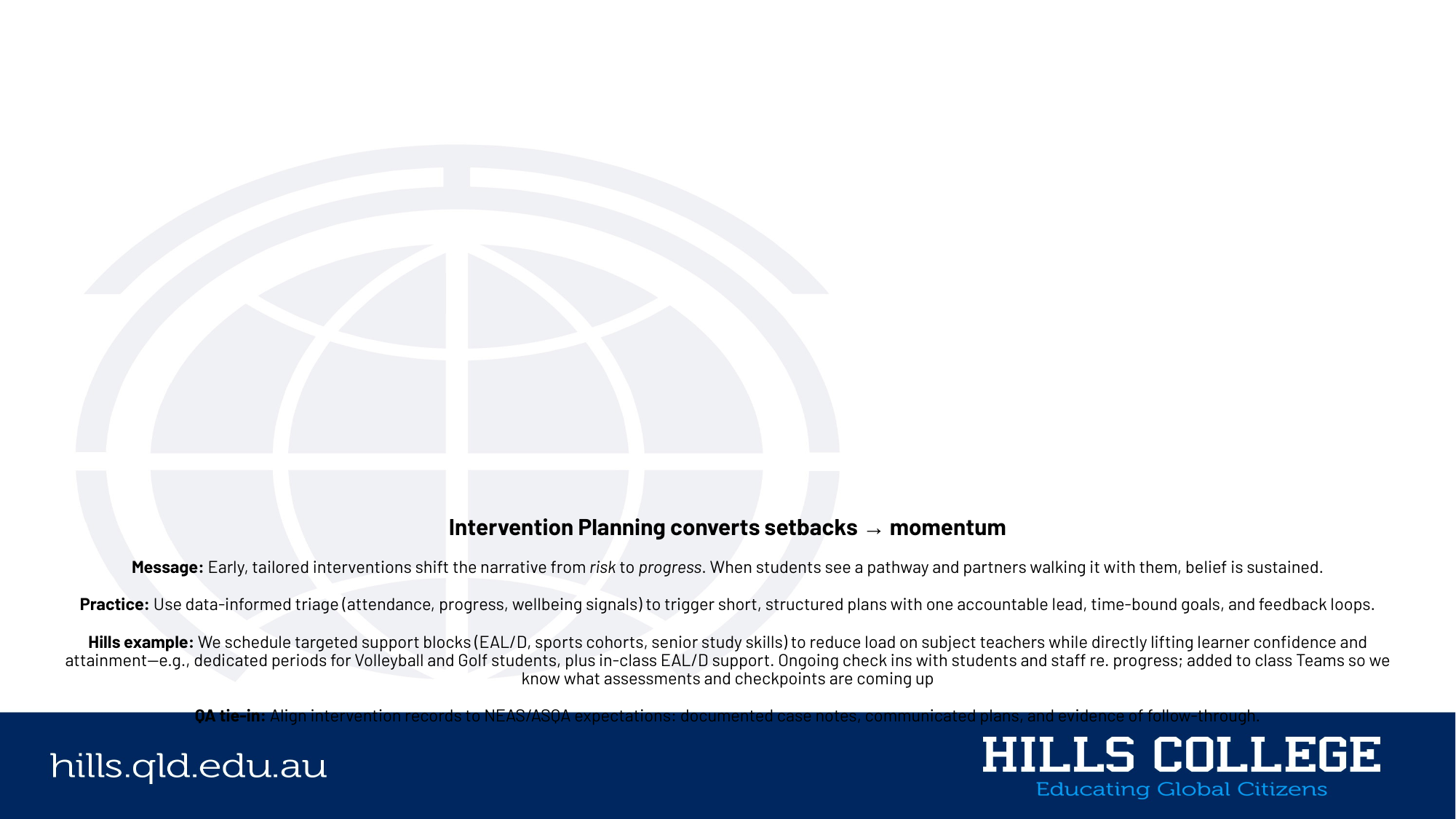

# Intervention Planning converts setbacks → momentum Message: Early, tailored interventions shift the narrative from risk to progress. When students see a pathway and partners walking it with them, belief is sustained. Practice: Use data‑informed triage (attendance, progress, wellbeing signals) to trigger short, structured plans with one accountable lead, time‑bound goals, and feedback loops. Hills example: We schedule targeted support blocks (EAL/D, sports cohorts, senior study skills) to reduce load on subject teachers while directly lifting learner confidence and attainment—e.g., dedicated periods for Volleyball and Golf students, plus in‑class EAL/D support. Ongoing check ins with students and staff re. progress; added to class Teams so we know what assessments and checkpoints are coming up QA tie‑in: Align intervention records to NEAS/ASQA expectations: documented case notes, communicated plans, and evidence of follow‑through.